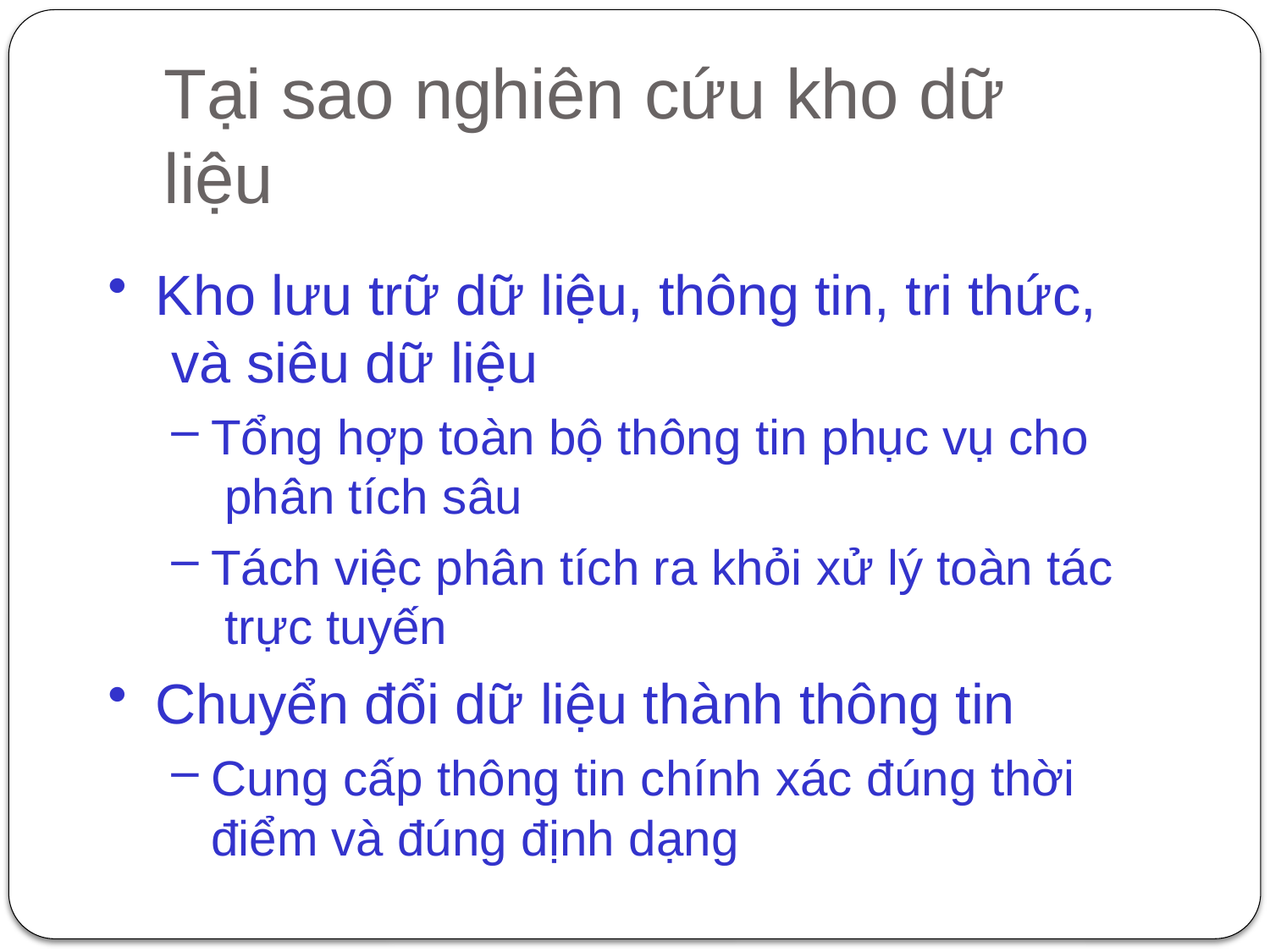

# Tại sao nghiên cứu kho dữ liệu
Kho lưu trữ dữ liệu, thông tin, tri thức,  và siêu dữ liệu
Tổng hợp toàn bộ thông tin phục vụ cho  phân tích sâu
Tách việc phân tích ra khỏi xử lý toàn tác  trực tuyến
Chuyển đổi dữ liệu thành thông tin
Cung cấp thông tin chính xác đúng thời
điểm và đúng định dạng